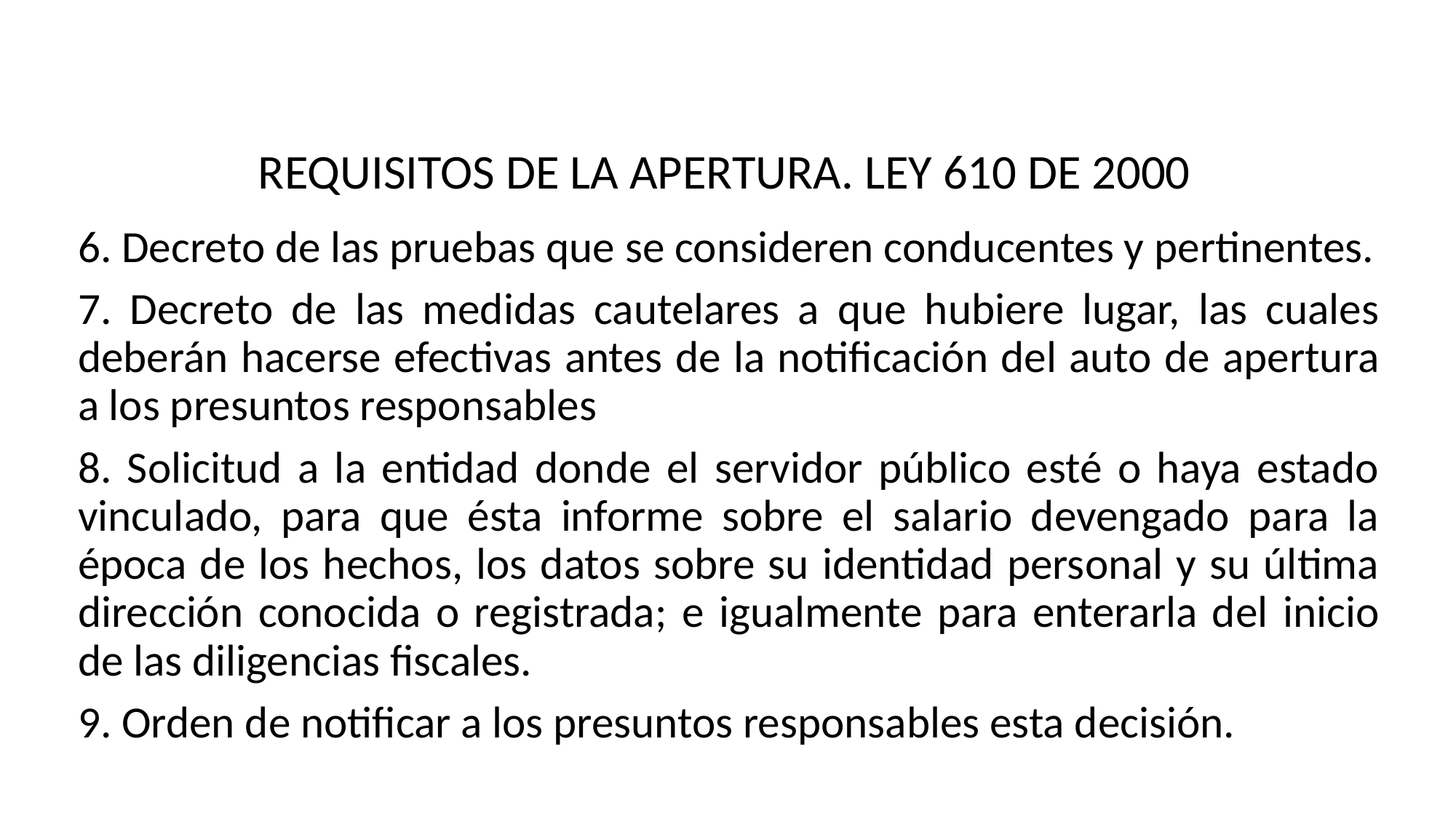

REQUISITOS DE LA APERTURA. LEY 610 DE 2000
6. Decreto de las pruebas que se consideren conducentes y pertinentes.
7. Decreto de las medidas cautelares a que hubiere lugar, las cuales deberán hacerse efectivas antes de la notificación del auto de apertura a los presuntos responsables
8. Solicitud a la entidad donde el servidor público esté o haya estado vinculado, para que ésta informe sobre el salario devengado para la época de los hechos, los datos sobre su identidad personal y su última dirección conocida o registrada; e igualmente para enterarla del inicio de las diligencias fiscales.
9. Orden de notificar a los presuntos responsables esta decisión.